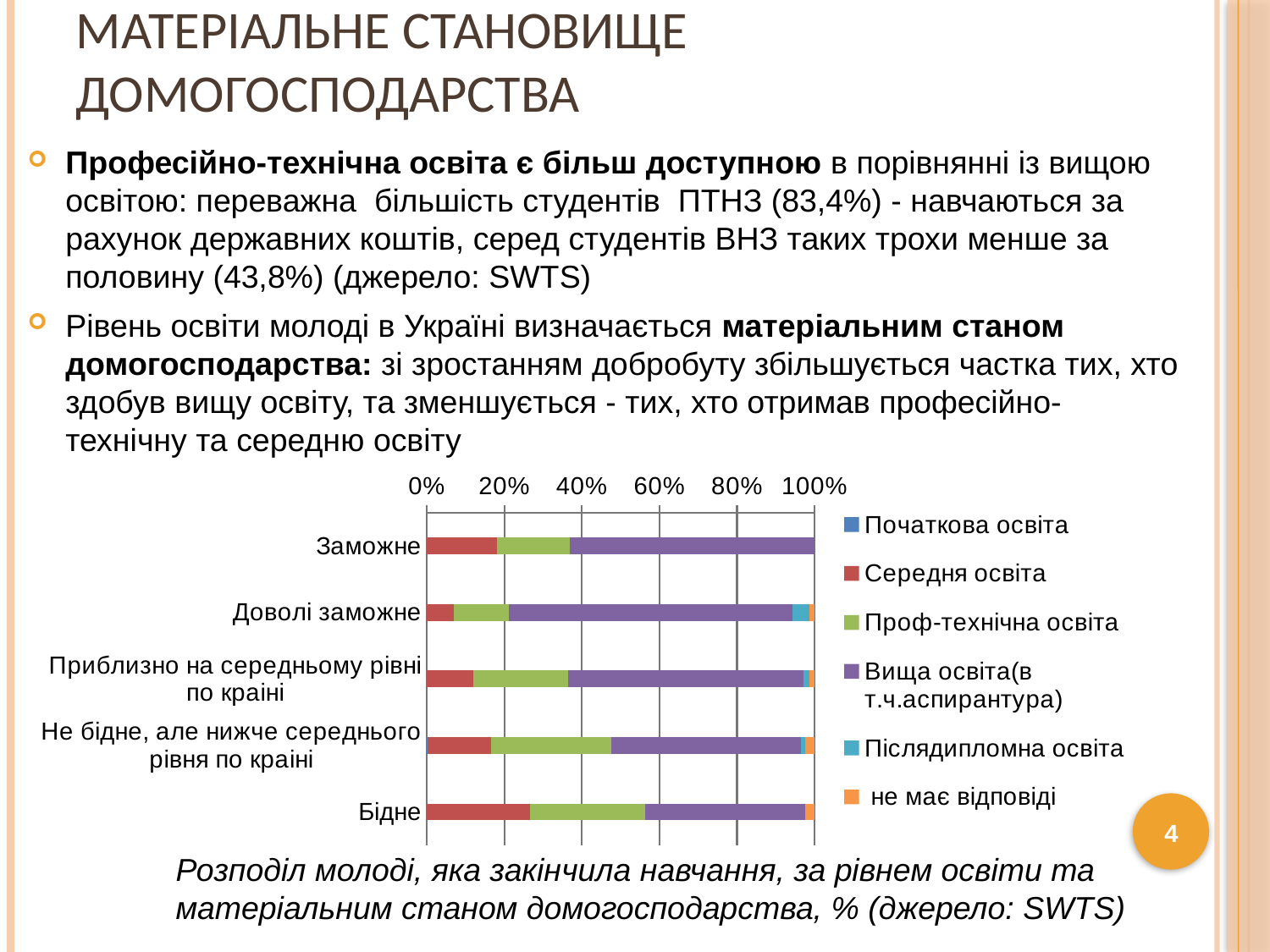

# Матеріальне становище домогосподарства
Професійно-технічна освіта є більш доступною в порівнянні із вищою освітою: переважна  більшість студентів  ПТНЗ (83,4%) - навчаються за рахунок державних коштів, серед студентів ВНЗ таких трохи менше за половину (43,8%) (джерело: SWTS)
Рівень освіти молоді в Україні визначається матеріальним станом домогосподарства: зі зростанням добробуту збільшується частка тих, хто здобув вищу освіту, та зменшується - тих, хто отримав професійно-технічну та середню освіту

### Chart

| Category | Початкова освiта | Cередня освiта | Проф-технiчна освiта | Вища освiта(в т.ч.аспирантура) | Пiслядипломна освiта |  не має відповіді |
|---|---|---|---|---|---|---|
| Заможне | 0.0 | 0.18 | 0.188 | 0.632 | 0.0 | 0.0 |
| Доволi заможне | 0.0 | 0.069 | 0.142 | 0.732 | 0.044 | 0.013 |
| Приблизно на середньому рiвнi по краiнi | 0.0 | 0.119 | 0.245 | 0.608 | 0.014 | 0.014 |
| Не бiдне, але нижче середнього рiвня по краiнi | 0.002 | 0.163 | 0.311 | 0.491 | 0.01 | 0.025 |
| Бiдне | 0.0 | 0.265 | 0.297 | 0.413 | 0.0 | 0.025 |
4
Розподіл молоді, яка закінчила навчання, за рівнем освіти та матеріальним станом домогосподарства, % (джерело: SWTS)